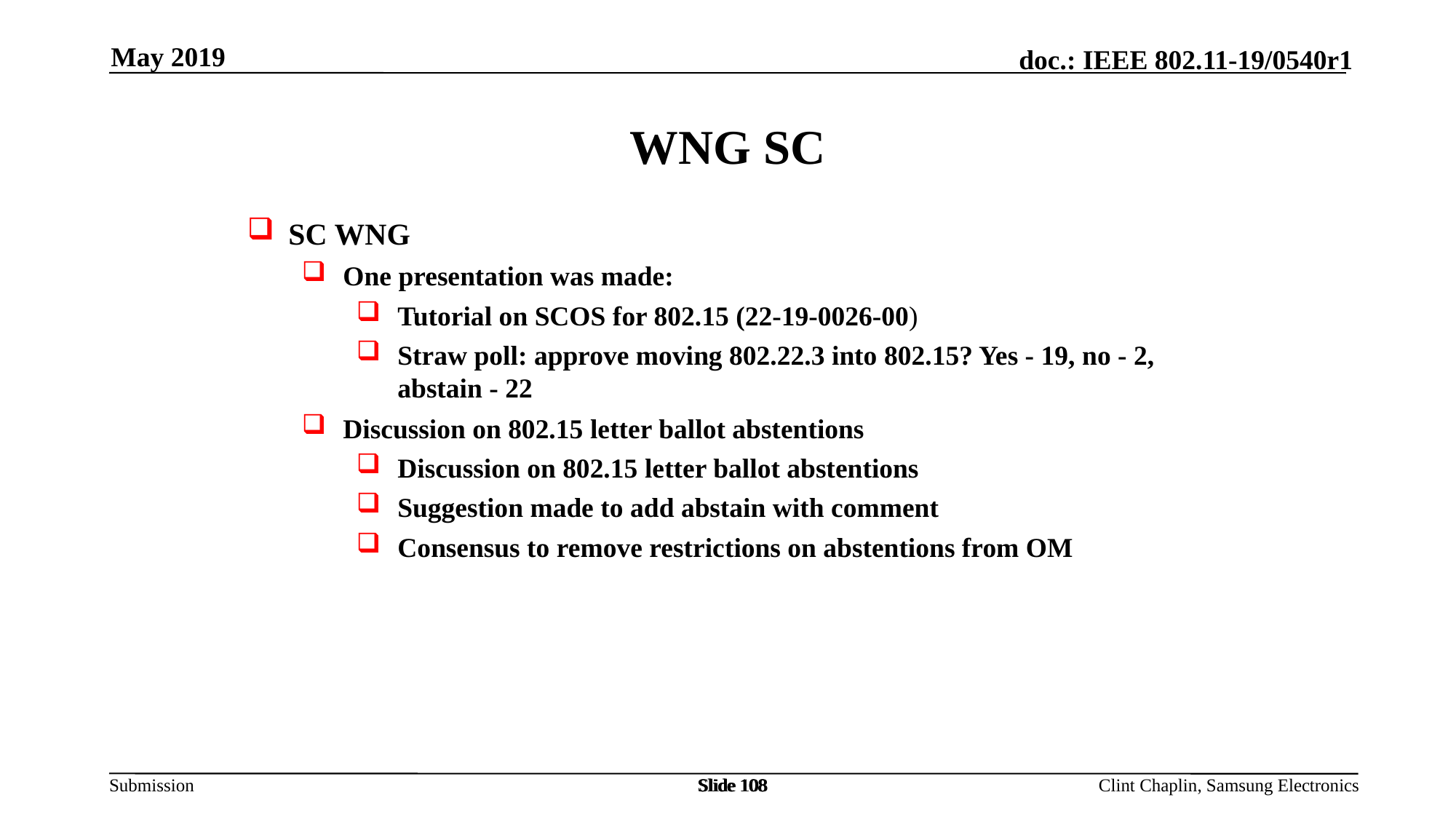

May 2019
WNG SC
SC WNG
One presentation was made:
Tutorial on SCOS for 802.15 (22-19-0026-00)
Straw poll: approve moving 802.22.3 into 802.15? Yes - 19, no - 2, abstain - 22
Discussion on 802.15 letter ballot abstentions
Discussion on 802.15 letter ballot abstentions
Suggestion made to add abstain with comment
Consensus to remove restrictions on abstentions from OM
Slide 108
Slide 108
Slide 108
Clint Chaplin, Samsung Electronics